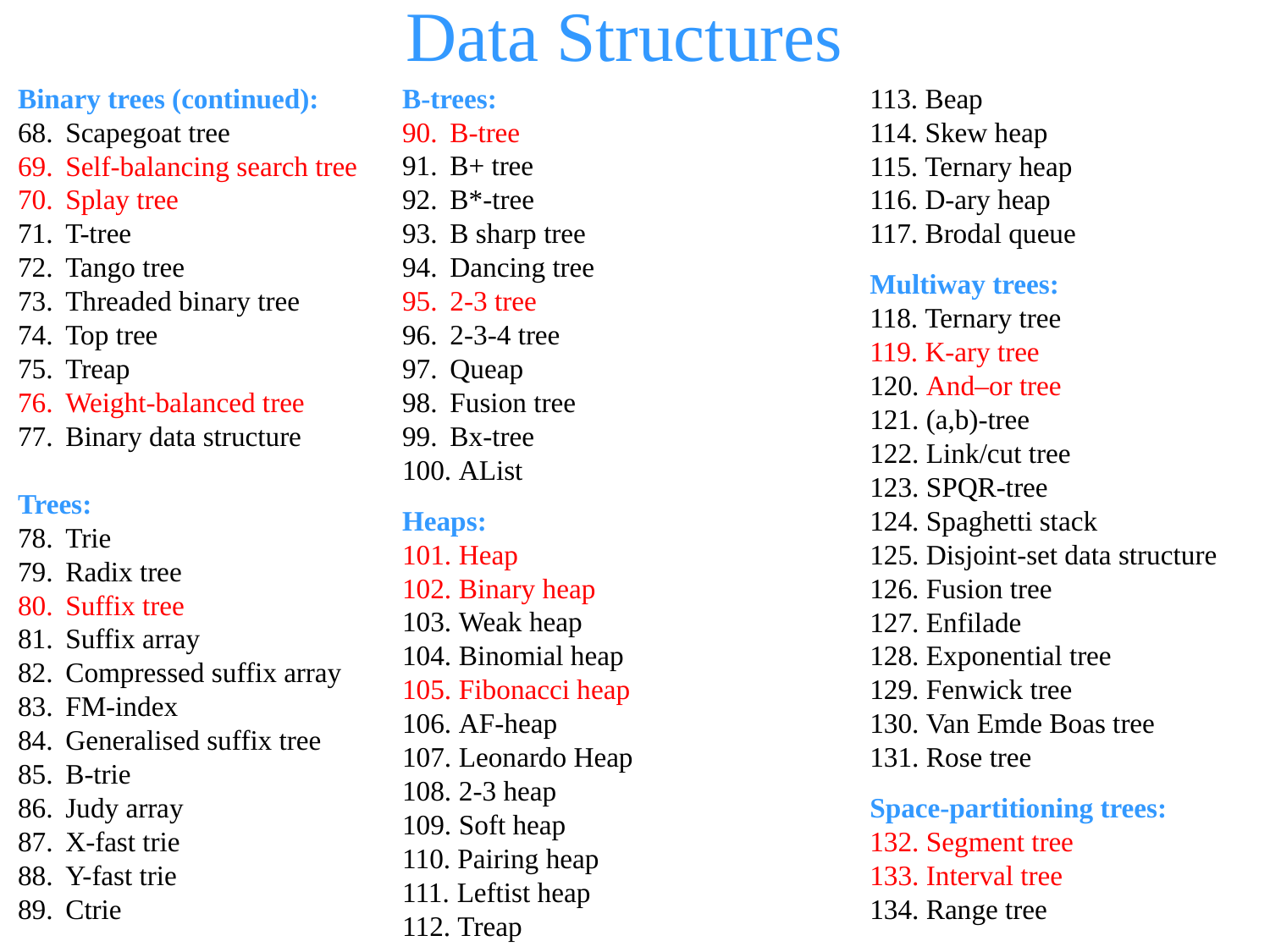

Data Structures
Binary trees (continued):
Scapegoat tree
Self-balancing search tree
Splay tree
T-tree
Tango tree
Threaded binary tree
Top tree
Treap
Weight-balanced tree
Binary data structure

Trees:
Trie
Radix tree
Suffix tree
Suffix array
Compressed suffix array
FM-index
Generalised suffix tree
B-trie
Judy array
X-fast trie
Y-fast trie
Ctrie

B-trees:
B-tree
B+ tree
B*-tree
B sharp tree
Dancing tree
2-3 tree
2-3-4 tree
Queap
Fusion tree
Bx-tree
 AList

Heaps:
 Heap
 Binary heap
 Weak heap
 Binomial heap
 Fibonacci heap
 AF-heap
 Leonardo Heap
 2-3 heap
 Soft heap
 Pairing heap
 Leftist heap
 Treap
 Beap
 Skew heap
 Ternary heap
 D-ary heap
 Brodal queue

Multiway trees:
 Ternary tree
 K-ary tree
 And–or tree
 (a,b)-tree
 Link/cut tree
 SPQR-tree
 Spaghetti stack
 Disjoint-set data structure
 Fusion tree
 Enfilade
 Exponential tree
 Fenwick tree
 Van Emde Boas tree
 Rose tree

Space-partitioning trees:
 Segment tree
 Interval tree
 Range tree